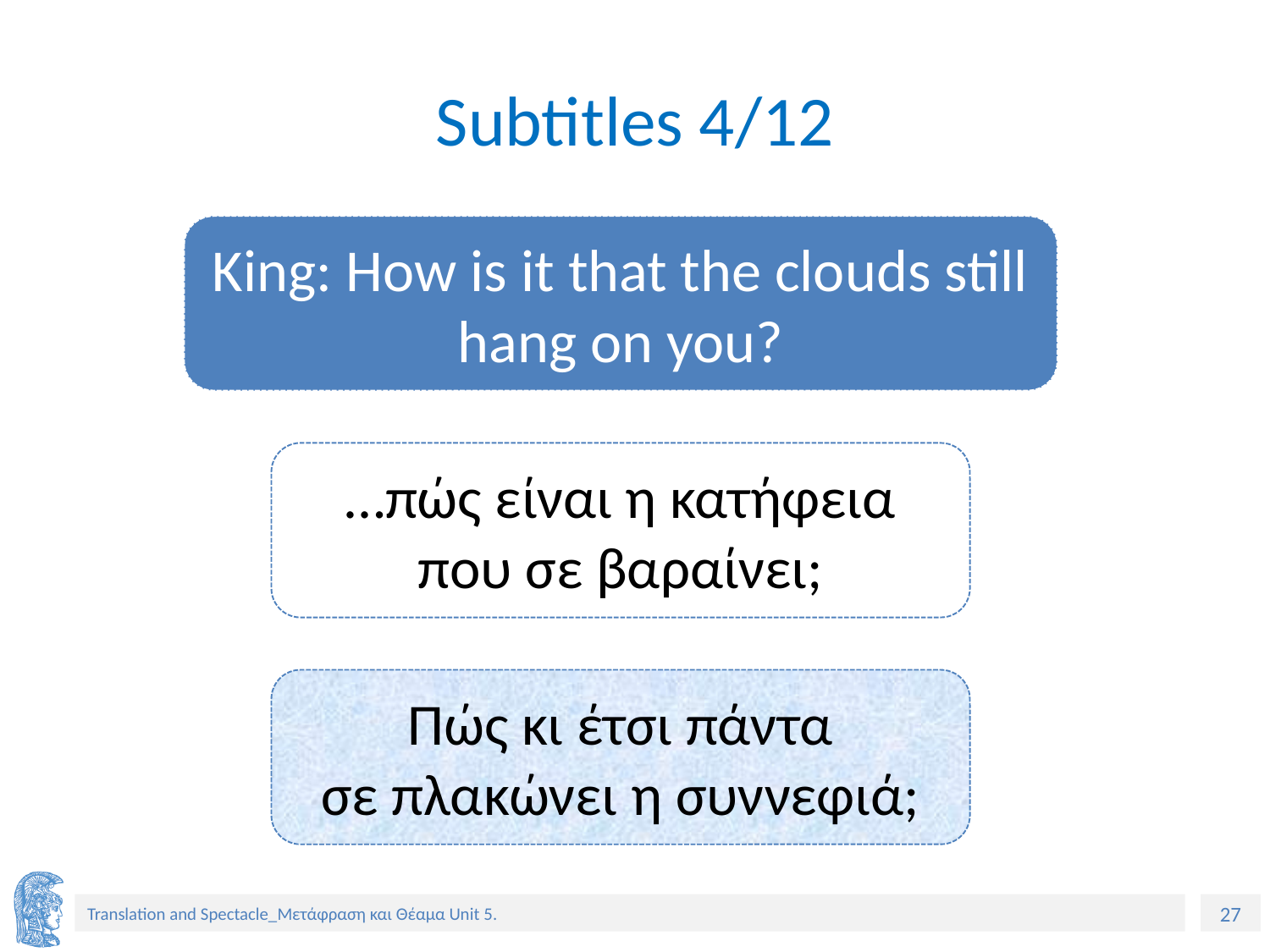

# Subtitles 4/12
King: How is it that the clouds still hang on you?
…πώς είναι η κατήφεια
που σε βαραίνει;
Πώς κι έτσι πάντα
σε πλακώνει η συννεφιά;